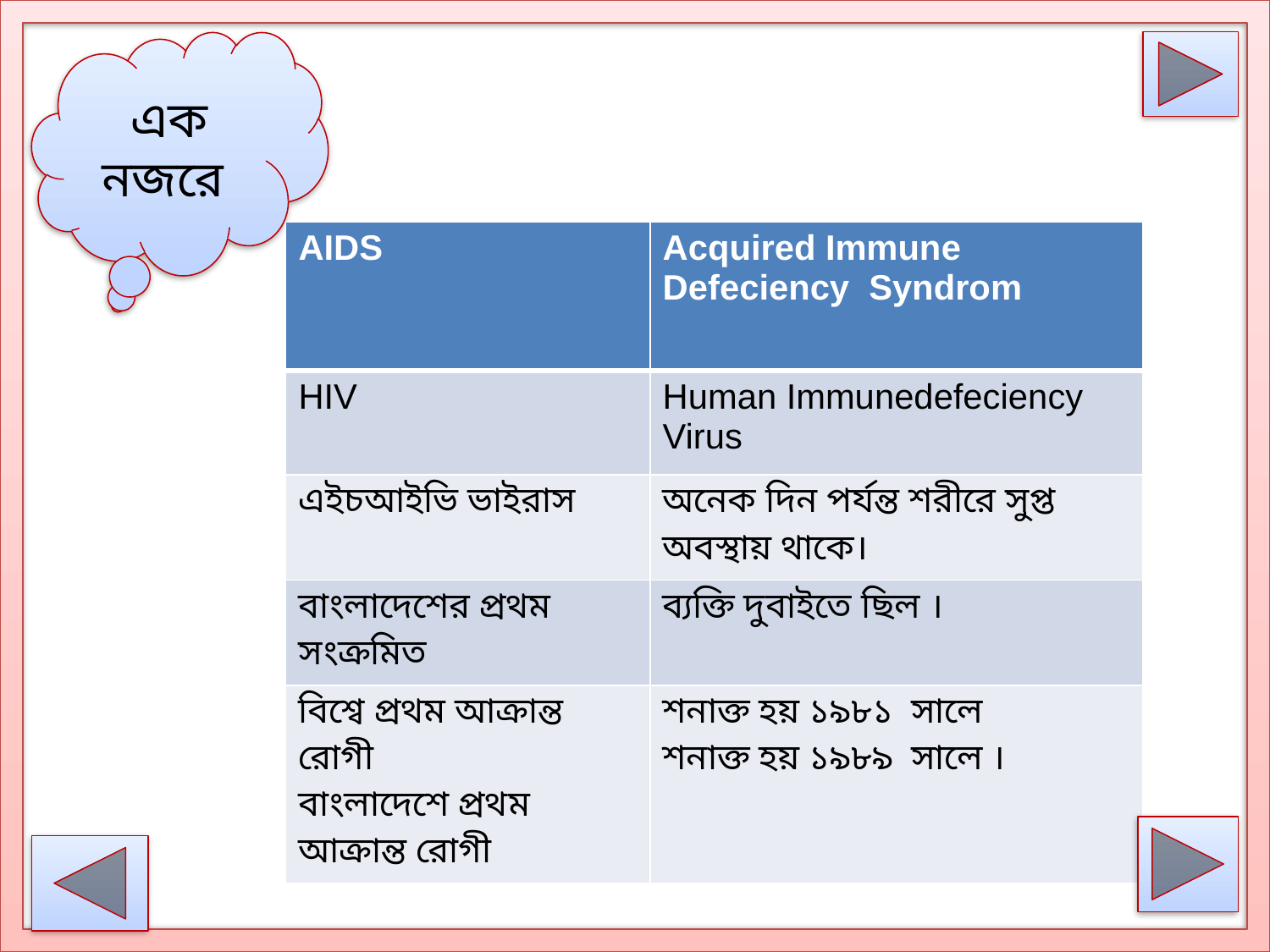

এক নজরে

| AIDS | Acquired Immune Defeciency Syndrom |
| --- | --- |
| HIV | Human Immunedefeciency Virus |
| এইচআইভি ভাইরাস | অনেক দিন পর্যন্ত শরীরে সুপ্ত অবস্থায় থাকে। |
| বাংলাদেশের প্রথম সংক্রমিত | ব্যক্তি দুবাইতে ছিল । |
| বিশ্বে প্রথম আক্রান্ত রোগী বাংলাদেশে প্রথম আক্রান্ত রোগী | শনাক্ত হয় ১৯৮১ সালে শনাক্ত হয় ১৯৮৯ সালে । |